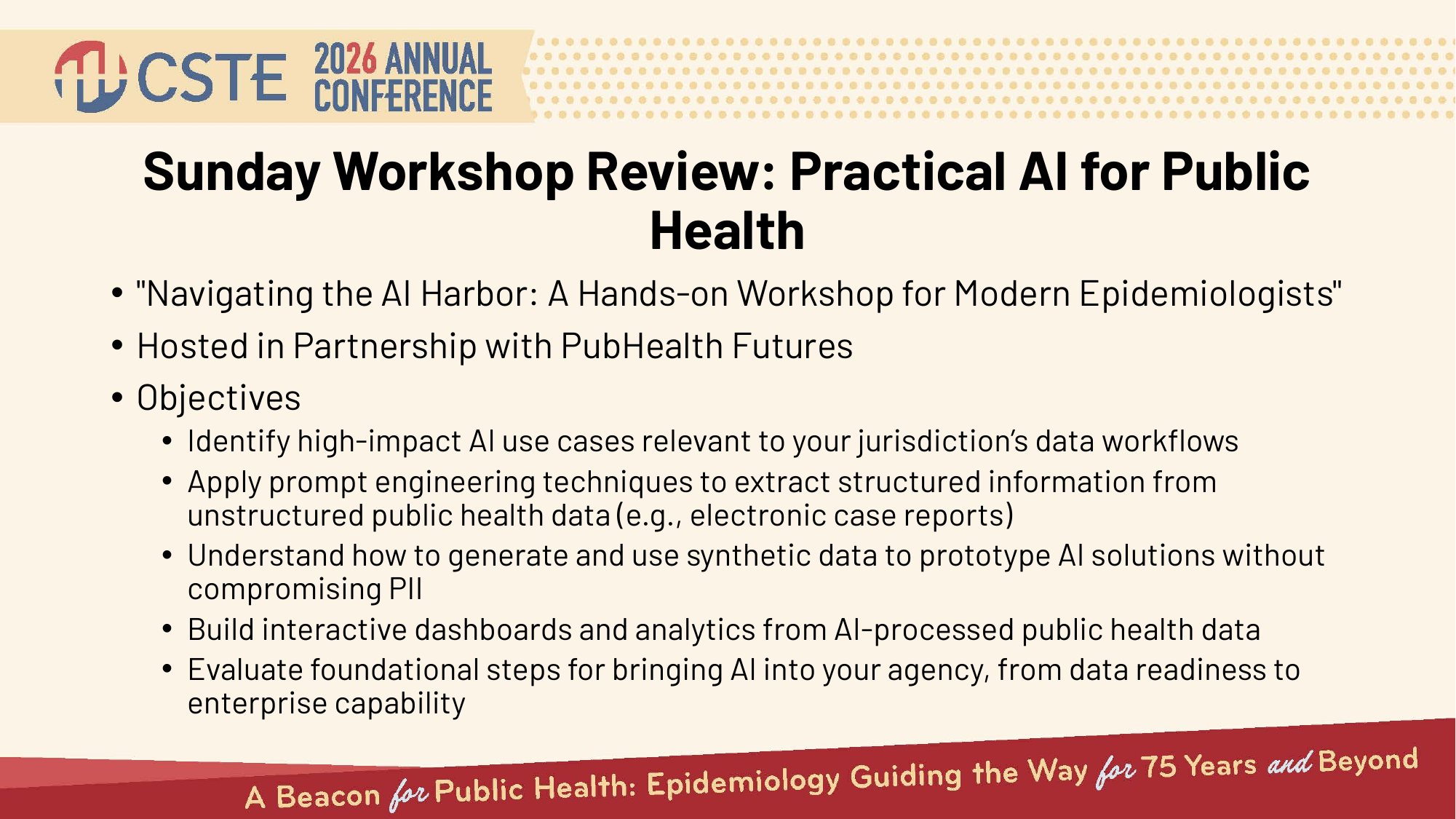

# Sunday Workshop Review: Practical AI for Public Health
"Navigating the AI Harbor: A Hands-on Workshop for Modern Epidemiologists"
Hosted in Partnership with PubHealth Futures
Objectives
Identify high-impact AI use cases relevant to your jurisdiction’s data workflows
Apply prompt engineering techniques to extract structured information from unstructured public health data (e.g., electronic case reports)
Understand how to generate and use synthetic data to prototype AI solutions without compromising PII
Build interactive dashboards and analytics from AI-processed public health data
Evaluate foundational steps for bringing AI into your agency, from data readiness to enterprise capability